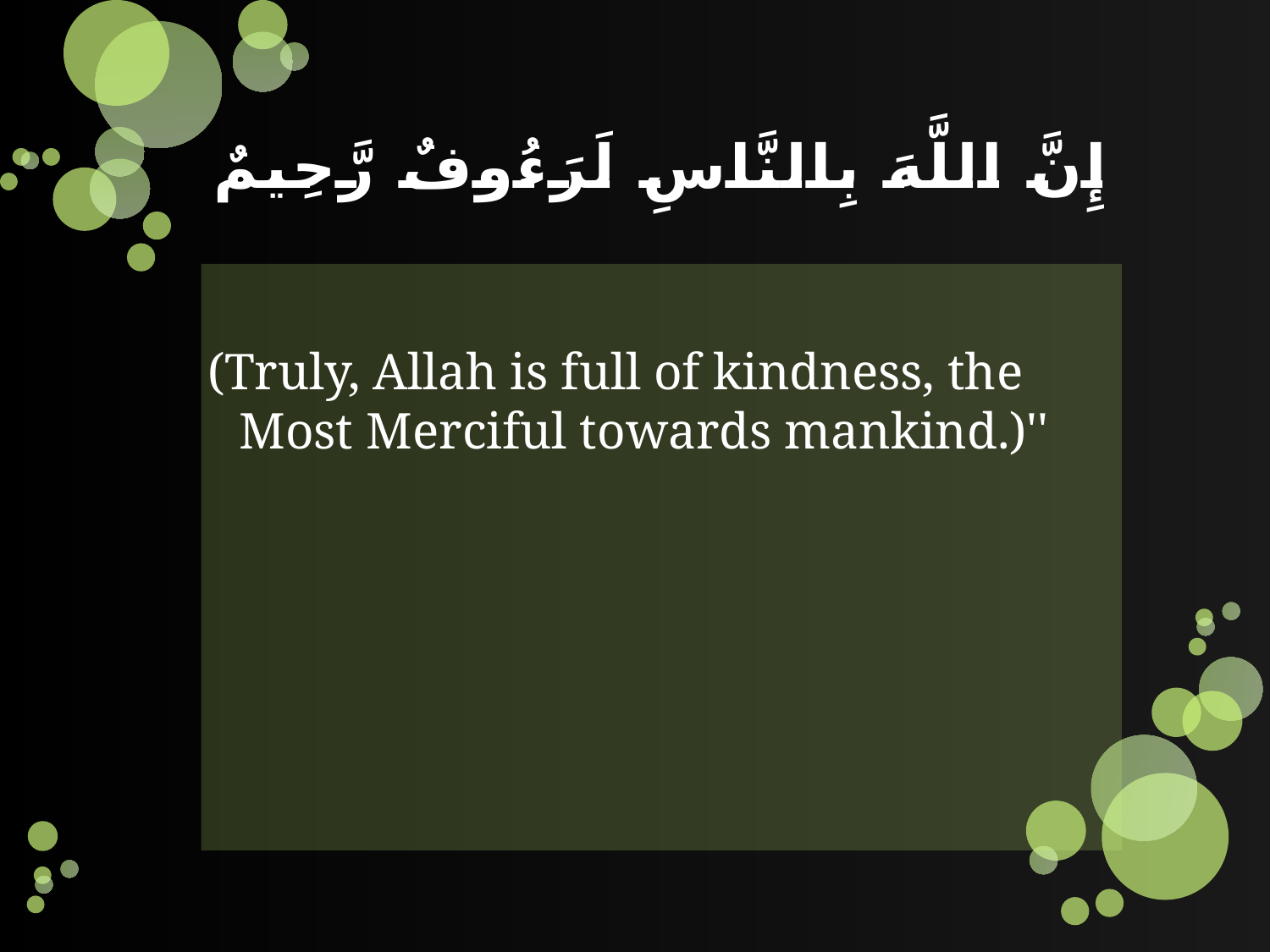

# إِنَّ اللَّهَ بِالنَّاسِ لَرَءُوفٌ رَّحِيمٌ

(Truly, Allah is full of kindness, the Most Merciful towards mankind.)''